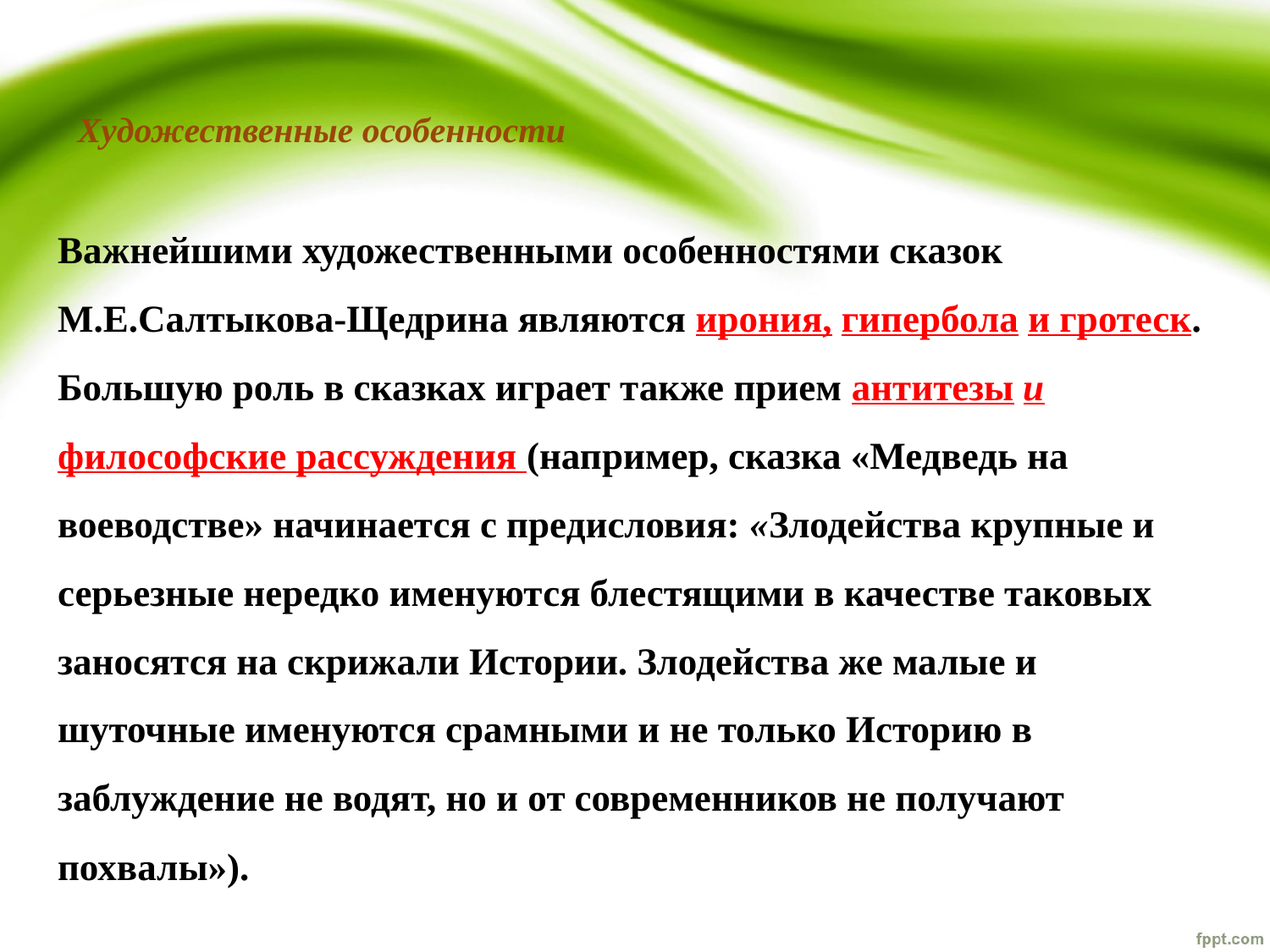

Художественные особенности
Важнейшими художественными особенностями сказок М.Е.Салтыкова-Щедрина являются ирония, гипербола и гротеск. Большую роль в сказках играет также прием антитезы и философские рассуждения (например, сказка «Медведь на воеводстве» начинается с предисловия: «Злодейства крупные и серьезные нередко именуются блестящими в качестве таковых заносятся на скрижали Истории. Злодейства же малые и шуточные именуются срамными и не только Историю в заблуждение не водят, но и от современников не получают похвалы»).